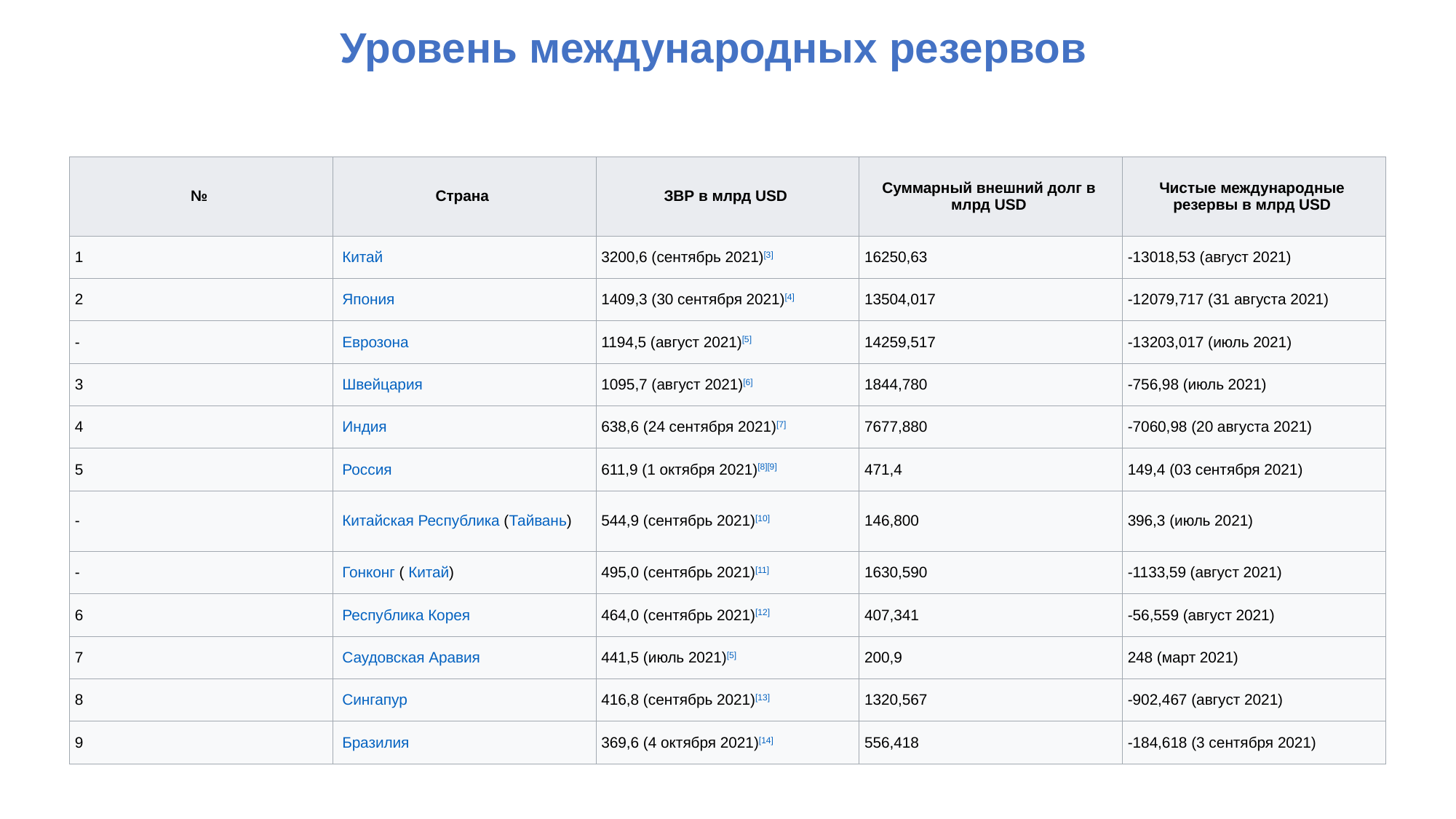

Уровень международных резервов
| № | Страна | ЗВР в млрд USD | Суммарный внешний долг в млрд USD | Чистые международные резервы в млрд USD |
| --- | --- | --- | --- | --- |
| 1 | Китай | 3200,6 (сентябрь 2021)[3] | 16250,63 | -13018,53 (август 2021) |
| 2 | Япония | 1409,3 (30 сентября 2021)[4] | 13504,017 | -12079,717 (31 августа 2021) |
| - | Еврозона | 1194,5 (август 2021)[5] | 14259,517 | -13203,017 (июль 2021) |
| 3 | Швейцария | 1095,7 (август 2021)[6] | 1844,780 | -756,98 (июль 2021) |
| 4 | Индия | 638,6 (24 сентября 2021)[7] | 7677,880 | -7060,98 (20 августа 2021) |
| 5 | Россия | 611,9 (1 октября 2021)[8][9] | 471,4 | 149,4 (03 сентября 2021) |
| - | Китайская Республика (Тайвань) | 544,9 (сентябрь 2021)[10] | 146,800 | 396,3 (июль 2021) |
| - | Гонконг ( Китай) | 495,0 (сентябрь 2021)[11] | 1630,590 | -1133,59 (август 2021) |
| 6 | Республика Корея | 464,0 (сентябрь 2021)[12] | 407,341 | -56,559 (август 2021) |
| 7 | Саудовская Аравия | 441,5 (июль 2021)[5] | 200,9 | 248 (март 2021) |
| 8 | Сингапур | 416,8 (сентябрь 2021)[13] | 1320,567 | -902,467 (август 2021) |
| 9 | Бразилия | 369,6 (4 октября 2021)[14] | 556,418 | -184,618 (3 сентября 2021) |